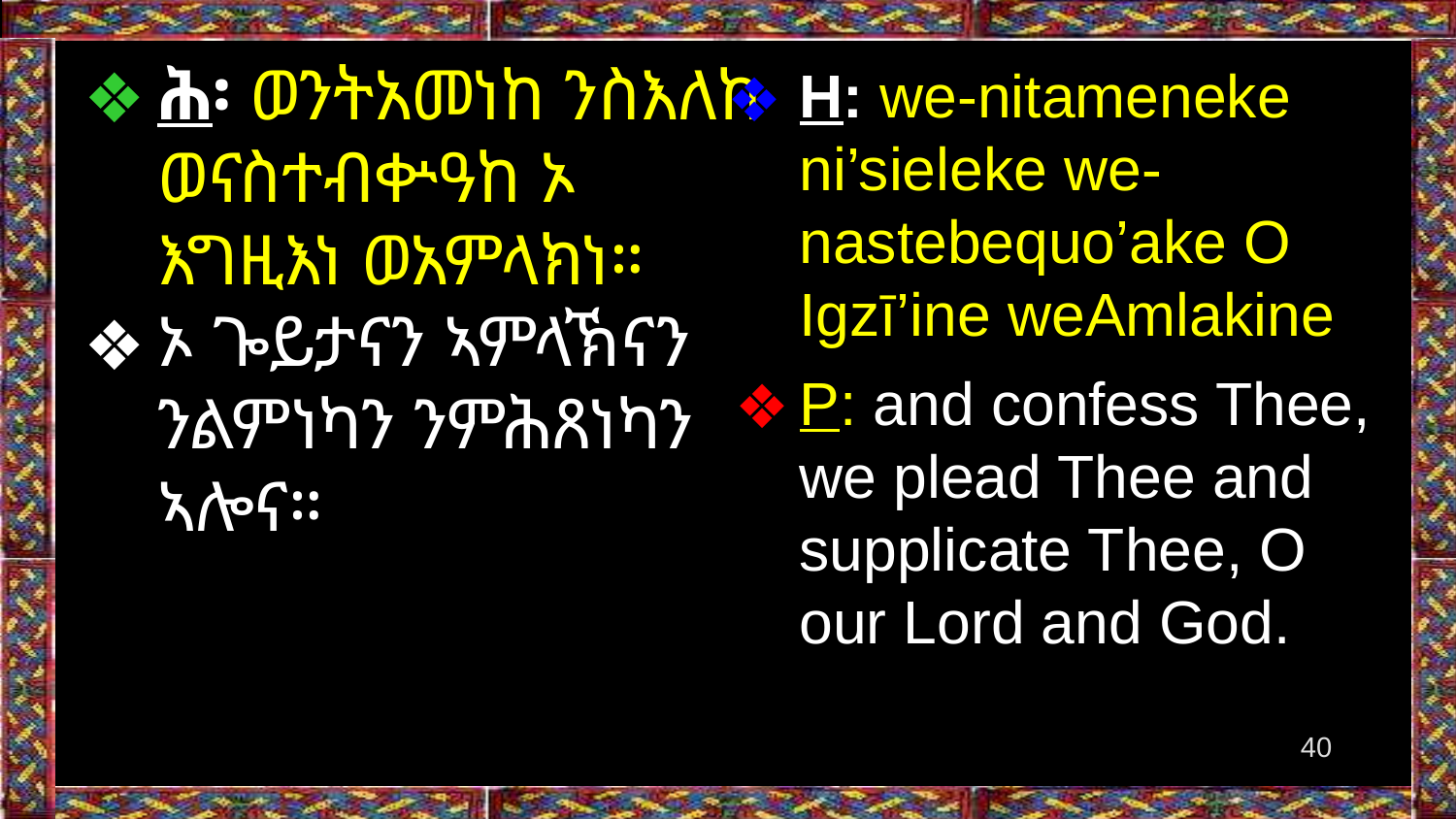

H: we-nitameneke ni’sieleke we-nastebequo’ake O Igzī’ine weAmlakine
P: and confess Thee, we plead Thee and supplicate Thee, O our Lord and God.

ሕ፡ ወንትአመነከ ንስእለከ ወናስተብቍዓከ ኦ እግዚእነ ወአምላክነ።
ኦ ጐይታናን ኣምላኽናን ንልምነካን ንምሕጸነካን ኣሎና።

40